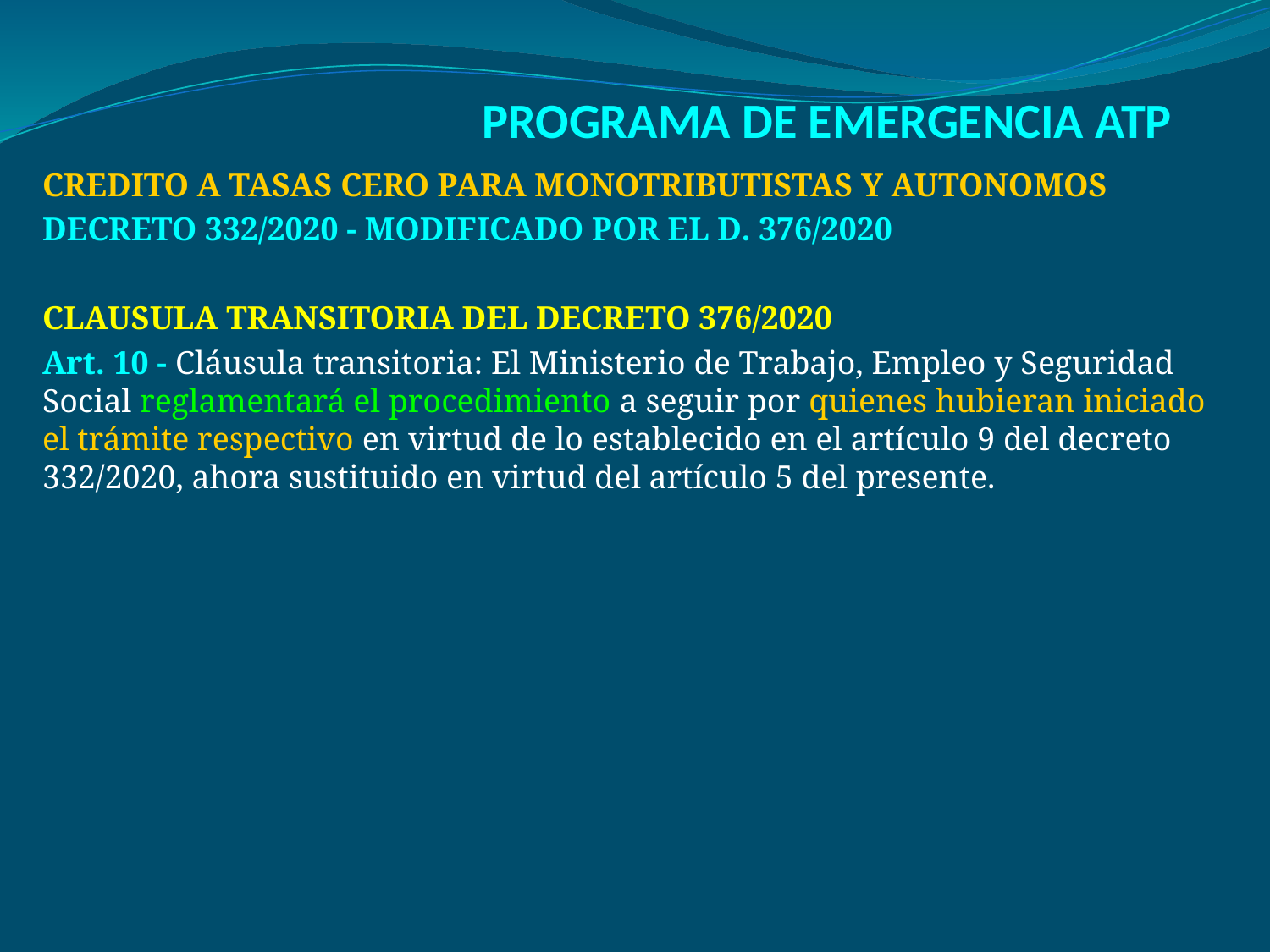

# PROGRAMA DE EMERGENCIA ATP
CREDITO A TASAS CERO PARA MONOTRIBUTISTAS Y AUTONOMOS
DECRETO 332/2020 - MODIFICADO POR EL D. 376/2020

CLAUSULA TRANSITORIA DEL DECRETO 376/2020
Art. 10 - Cláusula transitoria: El Ministerio de Trabajo, Empleo y Seguridad Social reglamentará el procedimiento a seguir por quienes hubieran iniciado el trámite respectivo en virtud de lo establecido en el artículo 9 del decreto 332/2020, ahora sustituido en virtud del artículo 5 del presente.